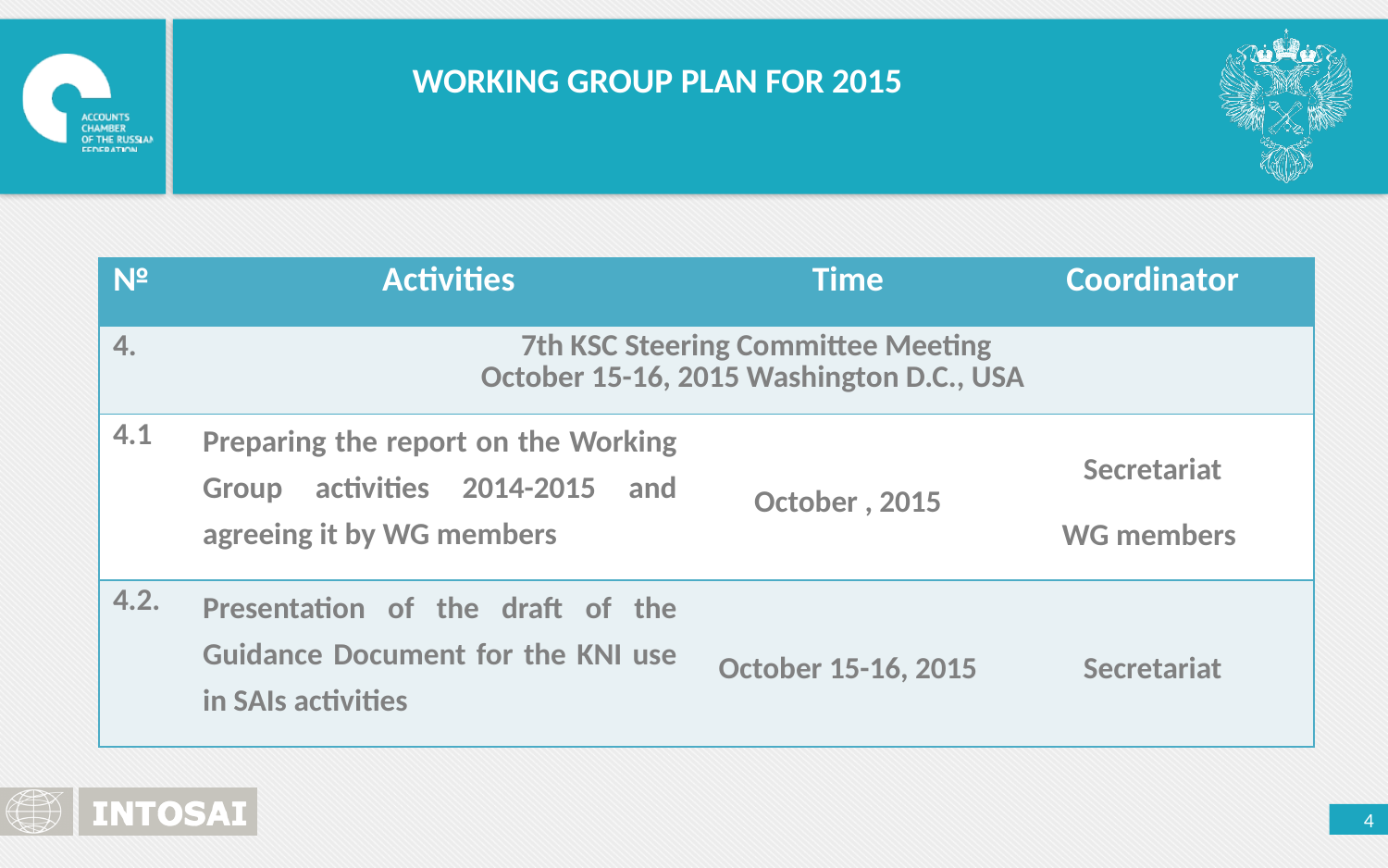

WORKING GROUP PLAN FOR 2015
| № | Activities | Time | Coordinator |
| --- | --- | --- | --- |
| 4. | 7th KSC Steering Committee Meeting October 15-16, 2015 Washington D.C., USA |  |  |
| 4.1 | Preparing the report on the Working Group activities 2014-2015 and agreeing it by WG members | October , 2015 | Secretariat WG members |
| 4.2. | Presentation of the draft of the Guidance Document for the KNI use in SAIs activities | October 15-16, 2015 | Secretariat |